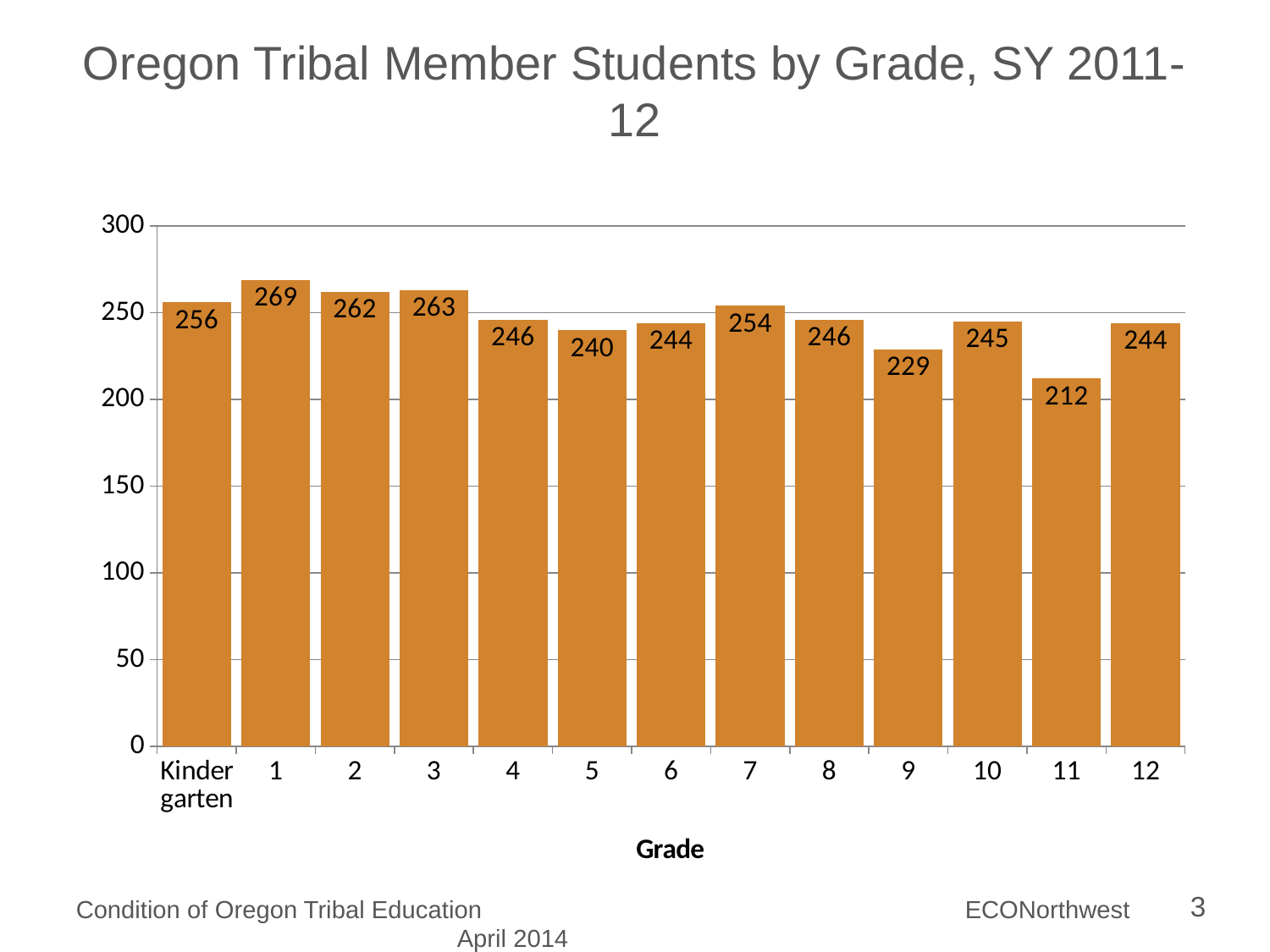

# Oregon Tribal Member Students by Grade, SY 2011-12

### Chart

| Category | Tribal enrolled |
|---|---|
| Kindergarten | 256.0 |
| 1 | 269.0 |
| 2 | 262.0 |
| 3 | 263.0 |
| 4 | 246.0 |
| 5 | 240.0 |
| 6 | 244.0 |
| 7 | 254.0 |
| 8 | 246.0 |
| 9 | 229.0 |
| 10 | 245.0 |
| 11 | 212.0 |
| 12 | 244.0 |